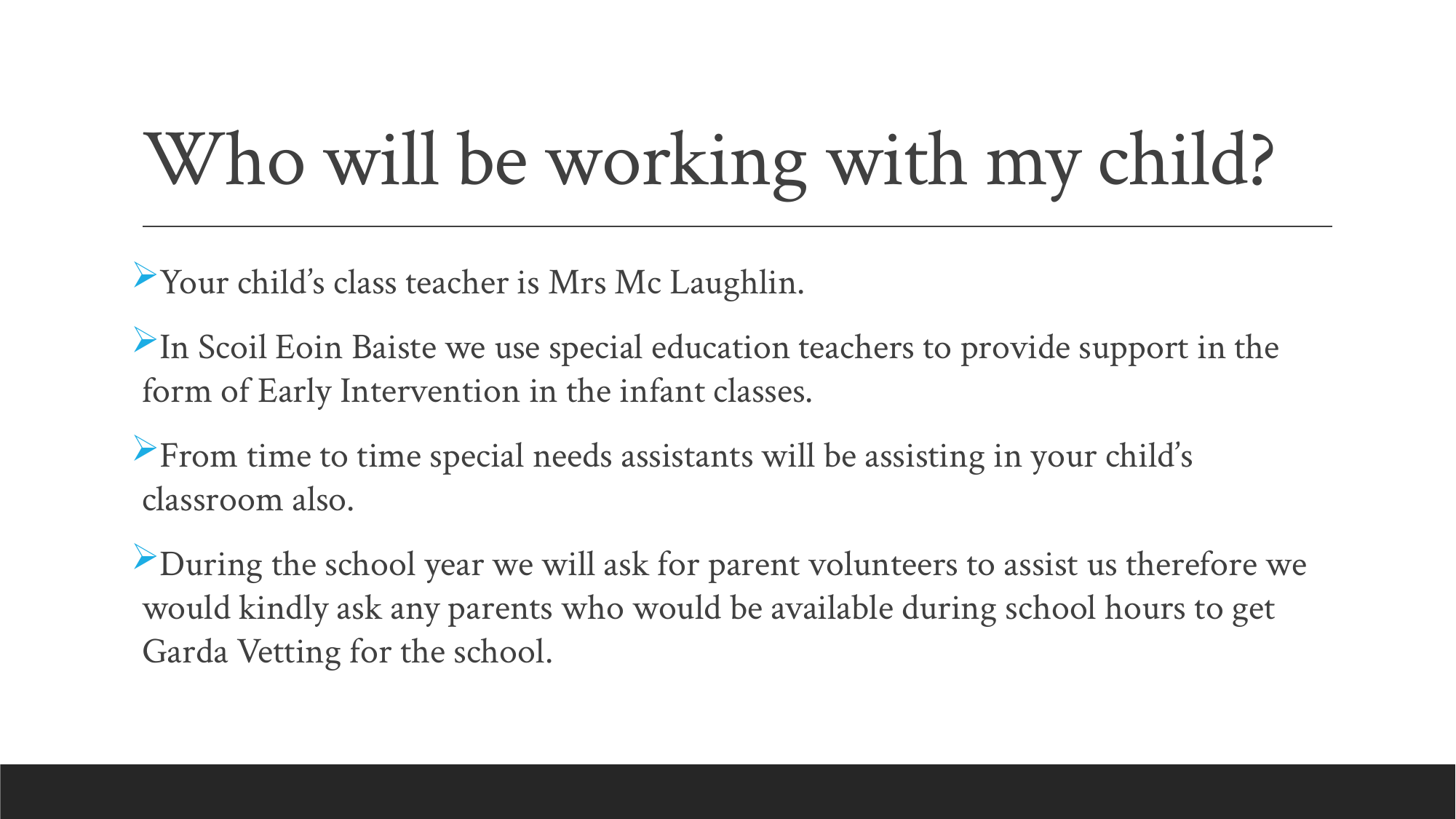

# Who will be working with my child?
Your child’s class teacher is Mrs Mc Laughlin.
In Scoil Eoin Baiste we use special education teachers to provide support in the form of Early Intervention in the infant classes.
From time to time special needs assistants will be assisting in your child’s classroom also.
During the school year we will ask for parent volunteers to assist us therefore we would kindly ask any parents who would be available during school hours to get Garda Vetting for the school.